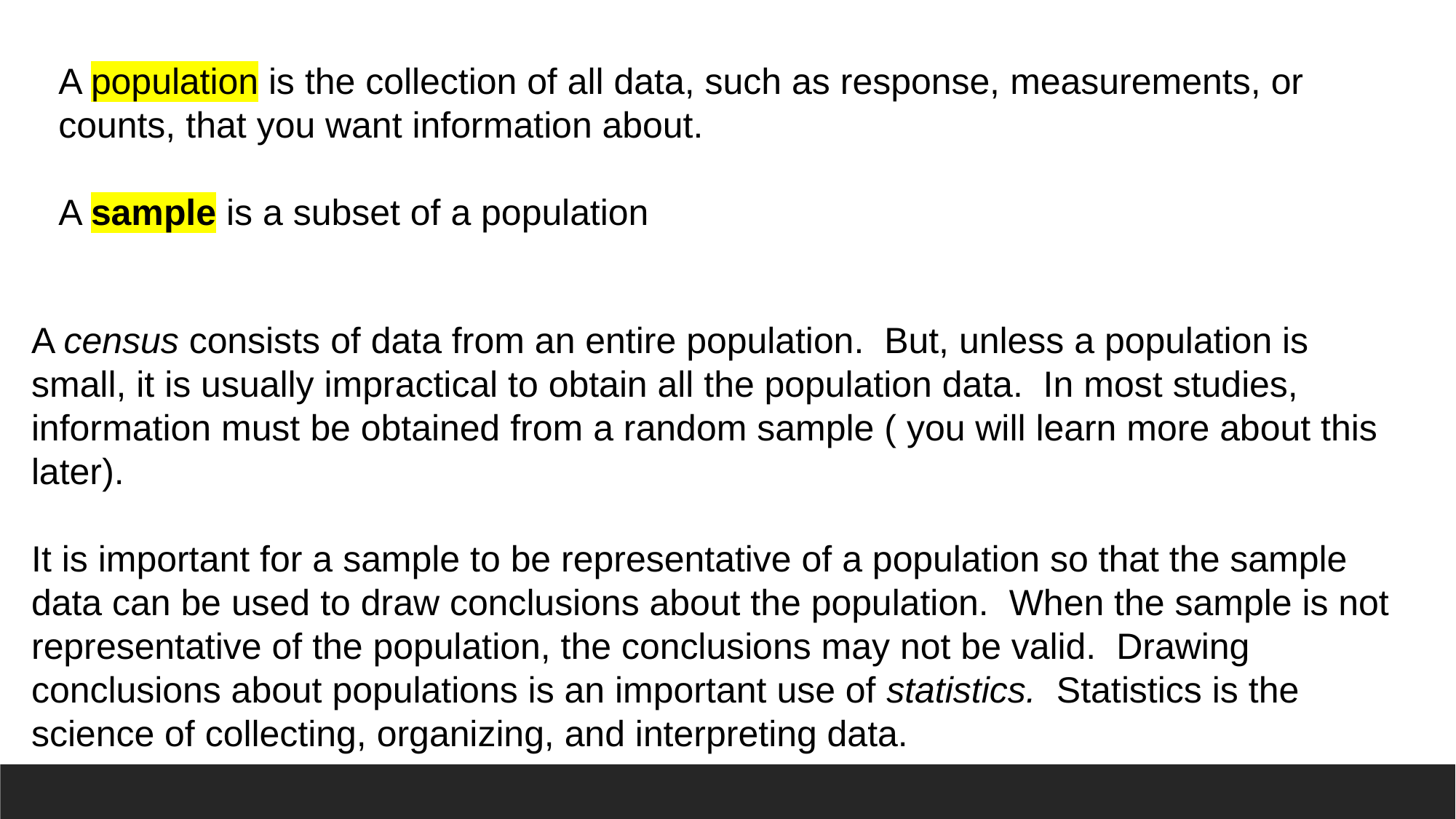

A population is the collection of all data, such as response, measurements, or counts, that you want information about.

A sample is a subset of a population
A census consists of data from an entire population.  But, unless a population is small, it is usually impractical to obtain all the population data.  In most studies, information must be obtained from a random sample ( you will learn more about this later).

It is important for a sample to be representative of a population so that the sample data can be used to draw conclusions about the population.  When the sample is not representative of the population, the conclusions may not be valid.  Drawing conclusions about populations is an important use of statistics.  Statistics is the science of collecting, organizing, and interpreting data.